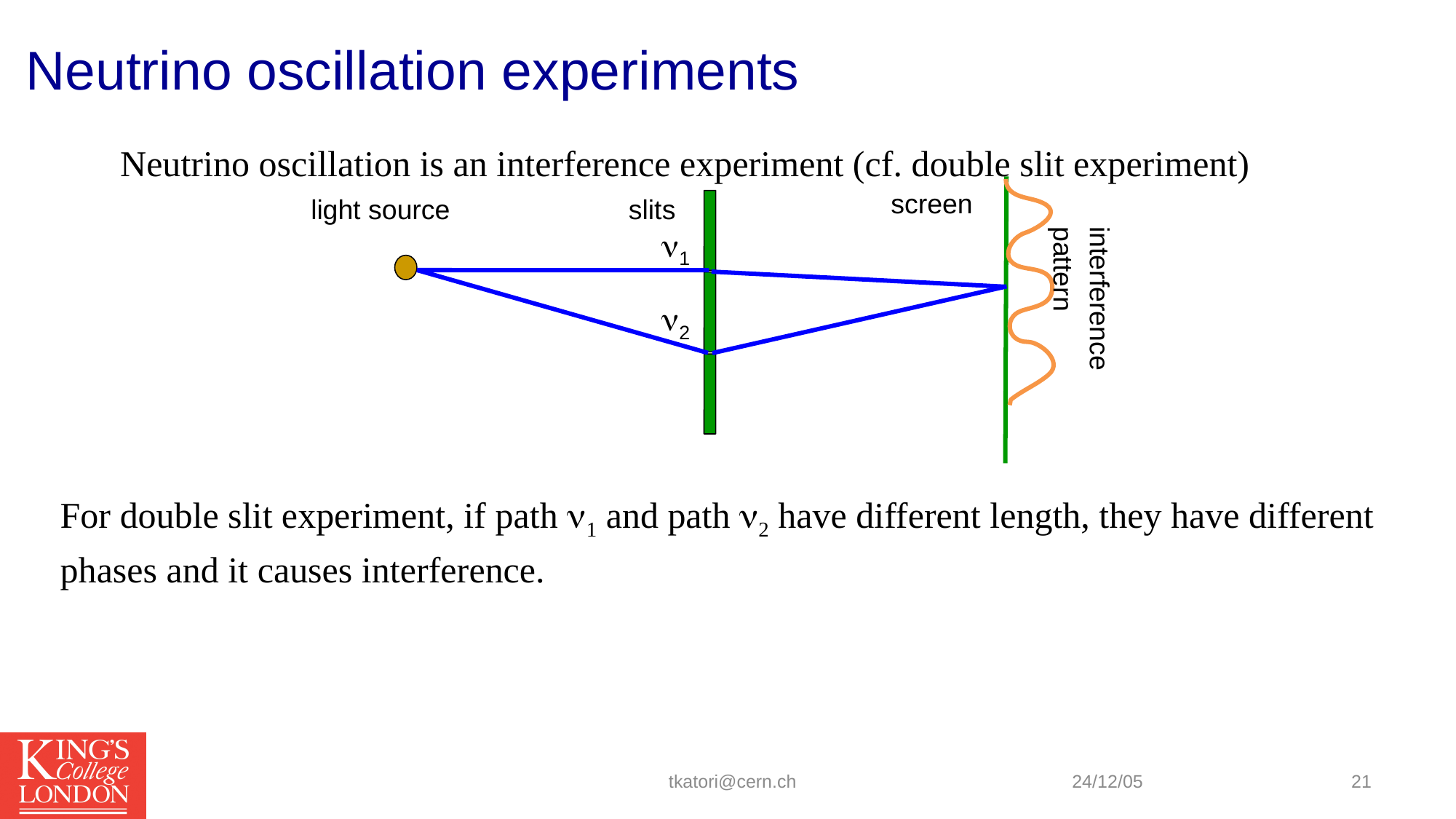

Neutrino oscillation experiments
Neutrino oscillation is an interference experiment (cf. double slit experiment)

screen
slits
light source

ν1
ν2

interference pattern
For double slit experiment, if path ν1 and path ν2 have different length, they have different phases and it causes interference.

tkatori@cern.ch
24/12/05
21